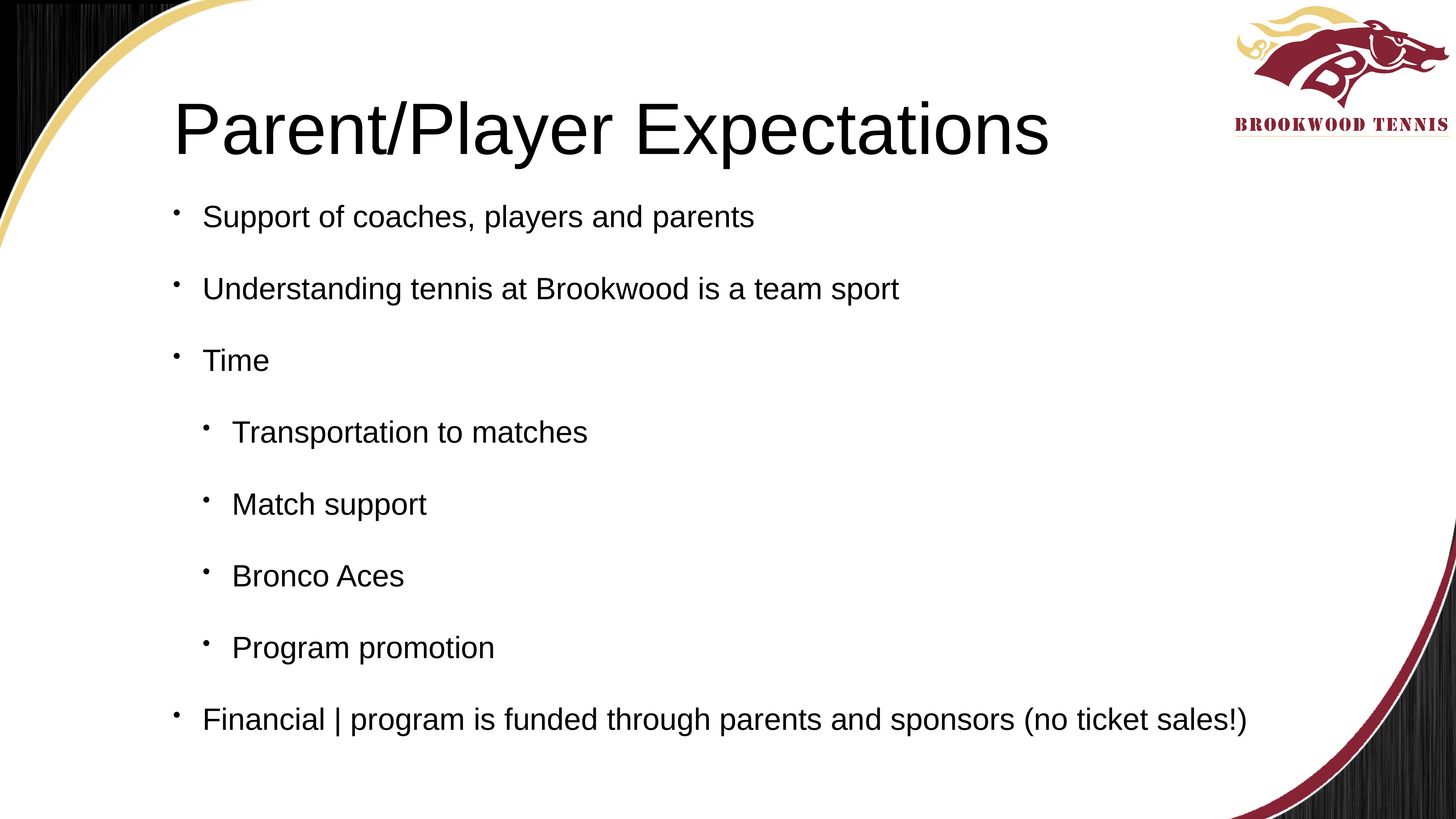

# Parent/Player Expectations
Support of coaches, players and parents
Understanding tennis at Brookwood is a team sport
Time
Transportation to matches
Match support
Bronco Aces
Program promotion
Financial | program is funded through parents and sponsors (no ticket sales!)